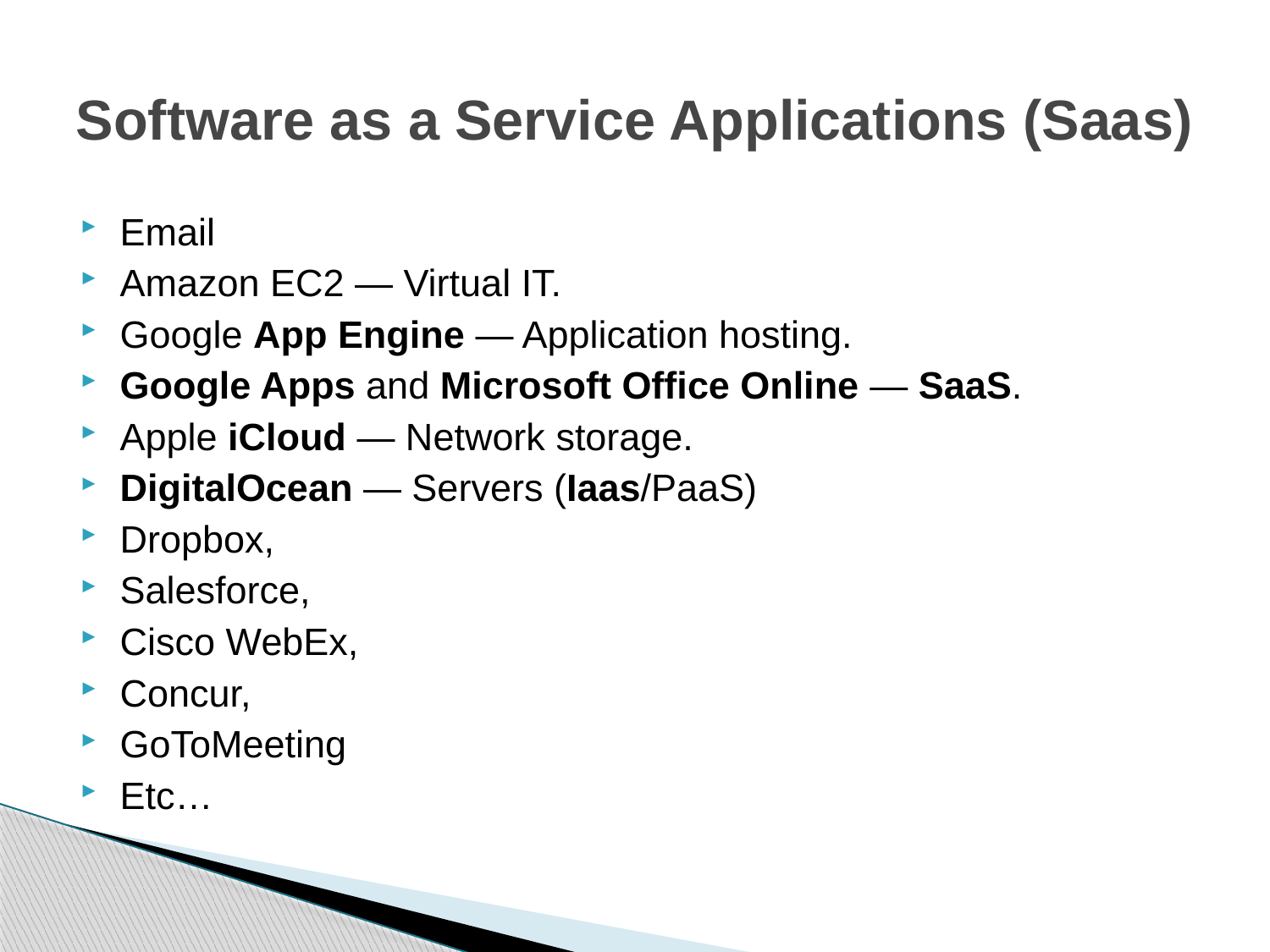

# Software as a Service Applications (Saas)
Email
Amazon EC2 — Virtual IT.
Google App Engine — Application hosting.
Google Apps and Microsoft Office Online — SaaS.
Apple iCloud — Network storage.
DigitalOcean — Servers (Iaas/PaaS)
Dropbox,
Salesforce,
Cisco WebEx,
Concur,
GoToMeeting
Etc…